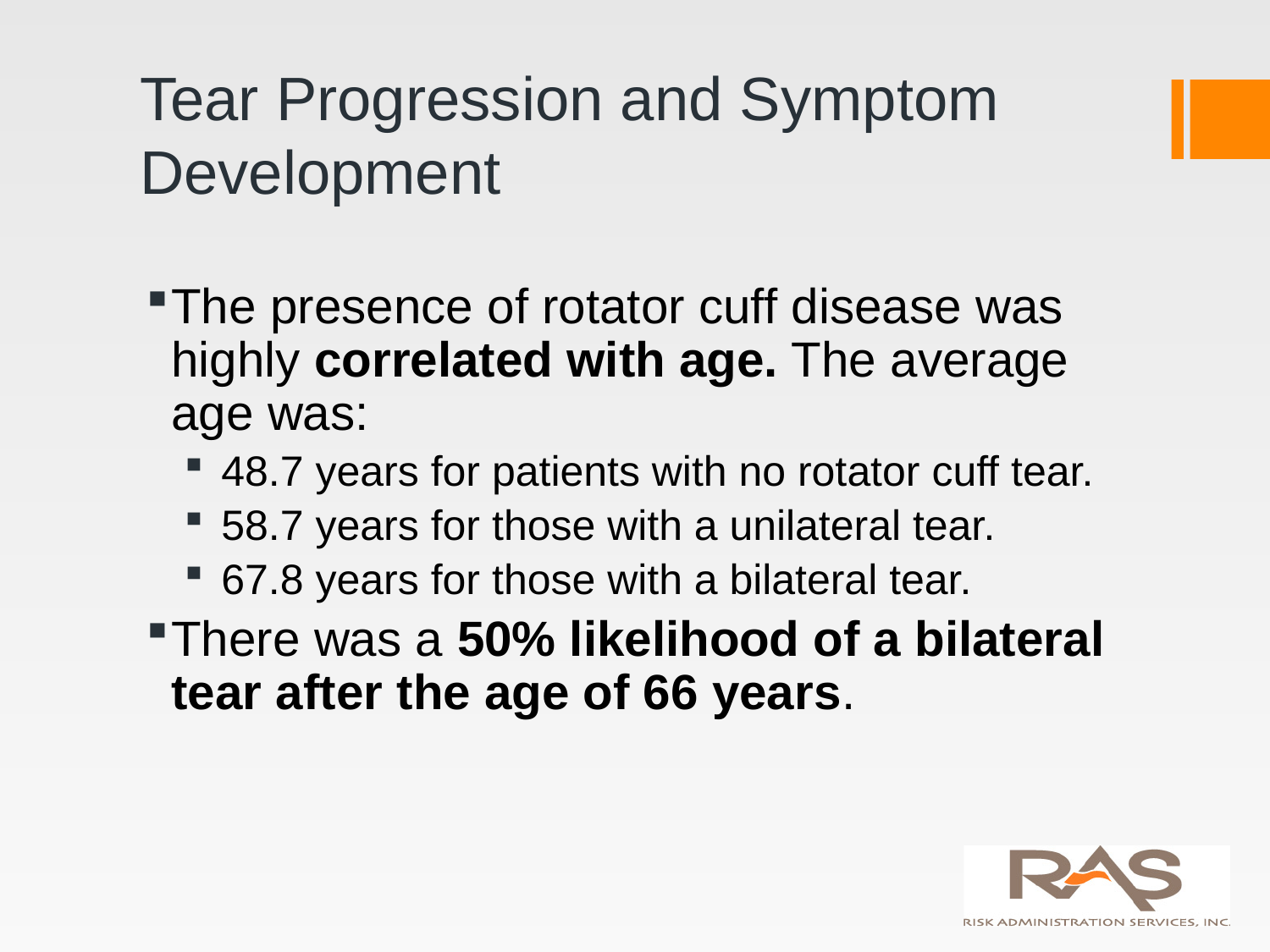

# Tear Progression and Symptom Development
The presence of rotator cuff disease was highly correlated with age. The average age was:
 48.7 years for patients with no rotator cuff tear.
 58.7 years for those with a unilateral tear.
 67.8 years for those with a bilateral tear.
There was a 50% likelihood of a bilateral tear after the age of 66 years.